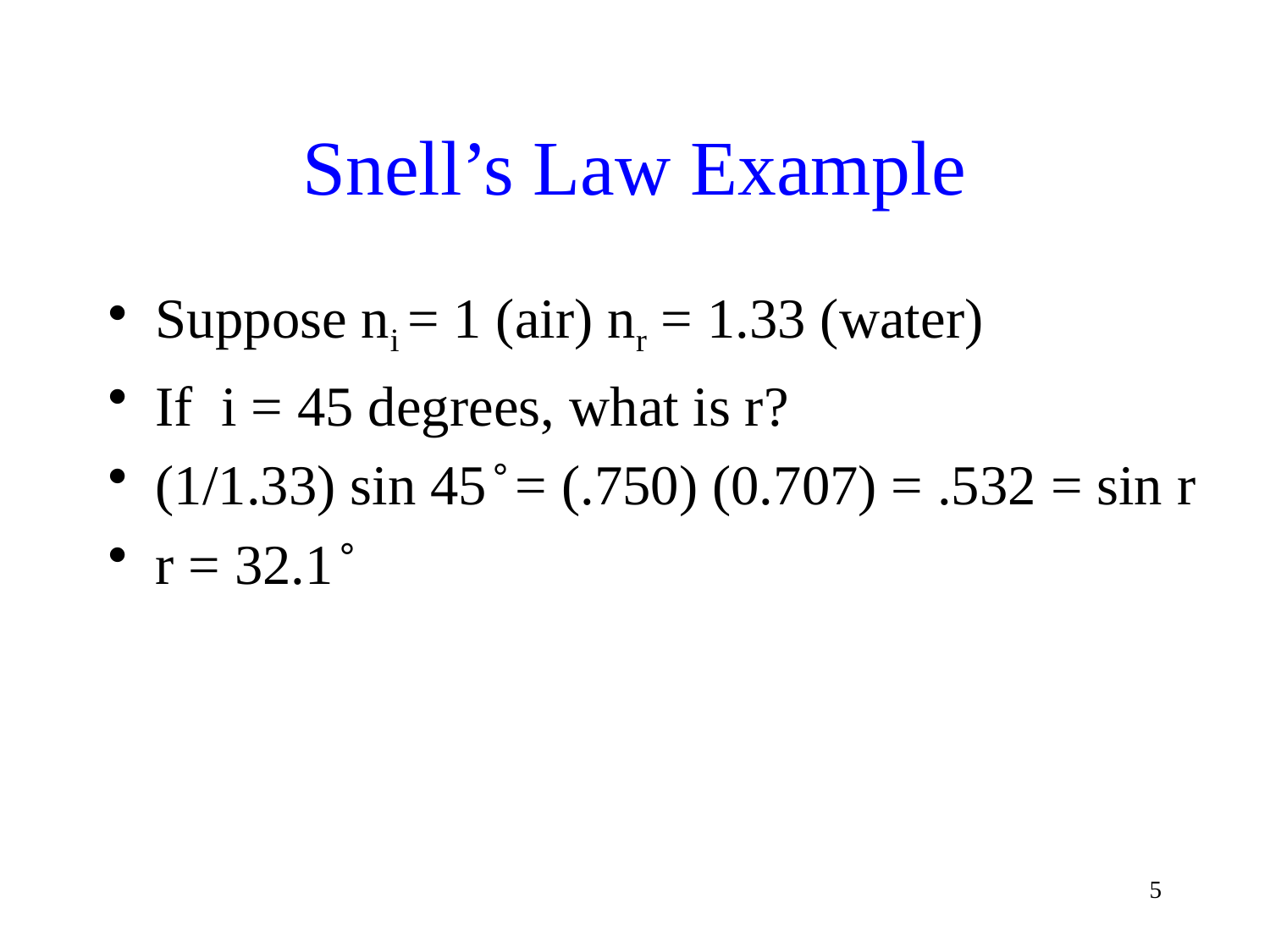

# Snell’s Law Example
Suppose ni = 1 (air) nr = 1.33 (water)
If  i = 45 degrees, what is r?
(1/1.33) sin 45 ̊ = (.750) (0.707) = .532 = sin r
r = 32.1 ̊

5